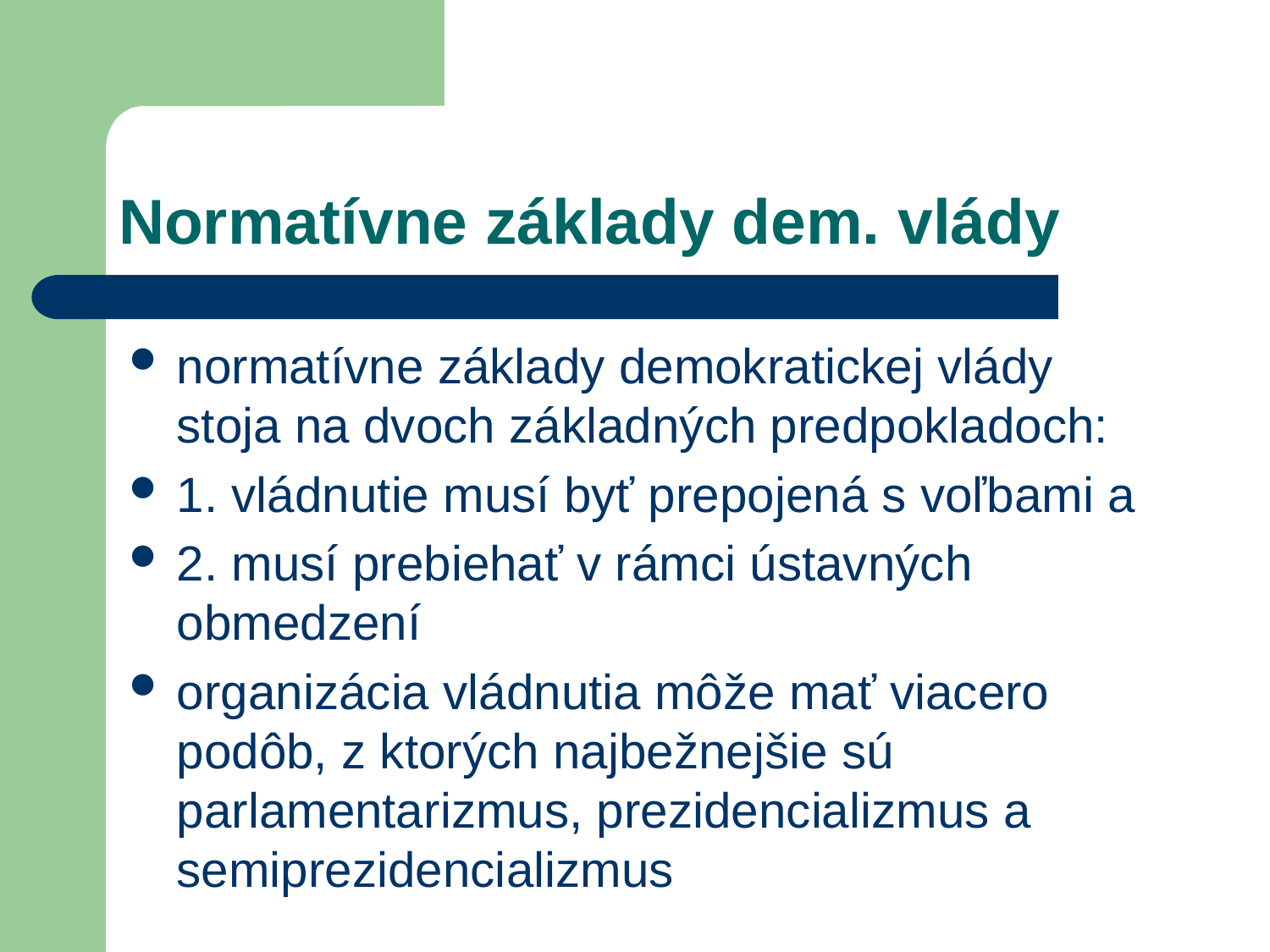

# Normatívne základy dem. vlády
normatívne základy demokratickej vlády stoja na dvoch základných predpokladoch:
1. vládnutie musí byť prepojená s voľbami a
2. musí prebiehať v rámci ústavných obmedzení
organizácia vládnutia môže mať viacero podôb, z ktorých najbežnejšie sú parlamentarizmus, prezidencializmus a semiprezidencializmus